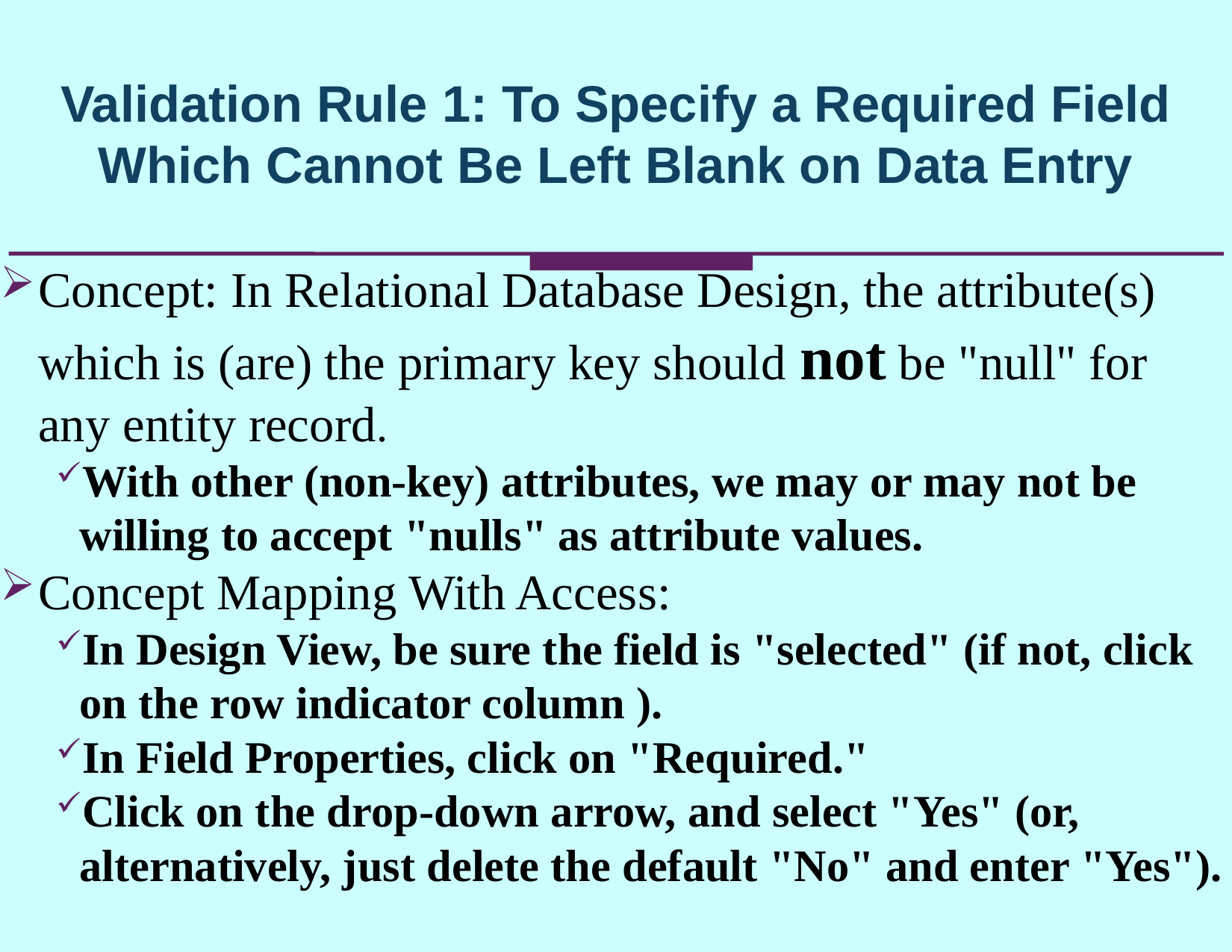

Validation Rule 1: To Specify a Required Field Which Cannot Be Left Blank on Data Entry

Concept: In Relational Database Design, the attribute(s) which is (are) the primary key should not be "null" for any entity record.
With other (non-key) attributes, we may or may not be willing to accept "nulls" as attribute values.
Concept Mapping With Access:
In Design View, be sure the field is "selected" (if not, click on the row indicator column ).
In Field Properties, click on "Required."
Click on the drop-down arrow, and select "Yes" (or, alternatively, just delete the default "No" and enter "Yes").